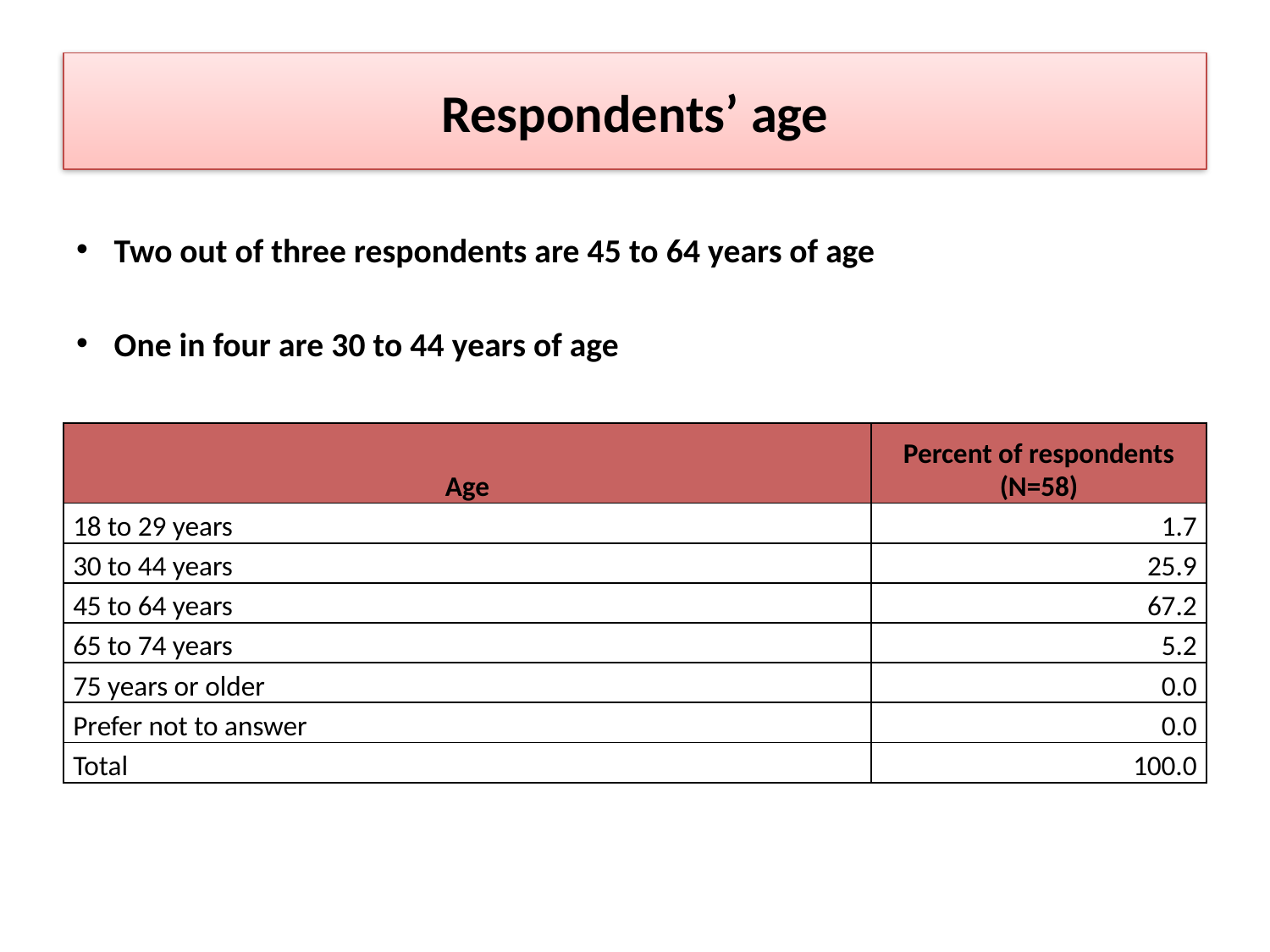

# Respondents’ age

Two out of three respondents are 45 to 64 years of age

One in four are 30 to 44 years of age
| Age | Percent of respondents (N=58) |
| --- | --- |
| 18 to 29 years | 1.7 |
| 30 to 44 years | 25.9 |
| 45 to 64 years | 67.2 |
| 65 to 74 years | 5.2 |
| 75 years or older | 0.0 |
| Prefer not to answer | 0.0 |
| Total | 100.0 |